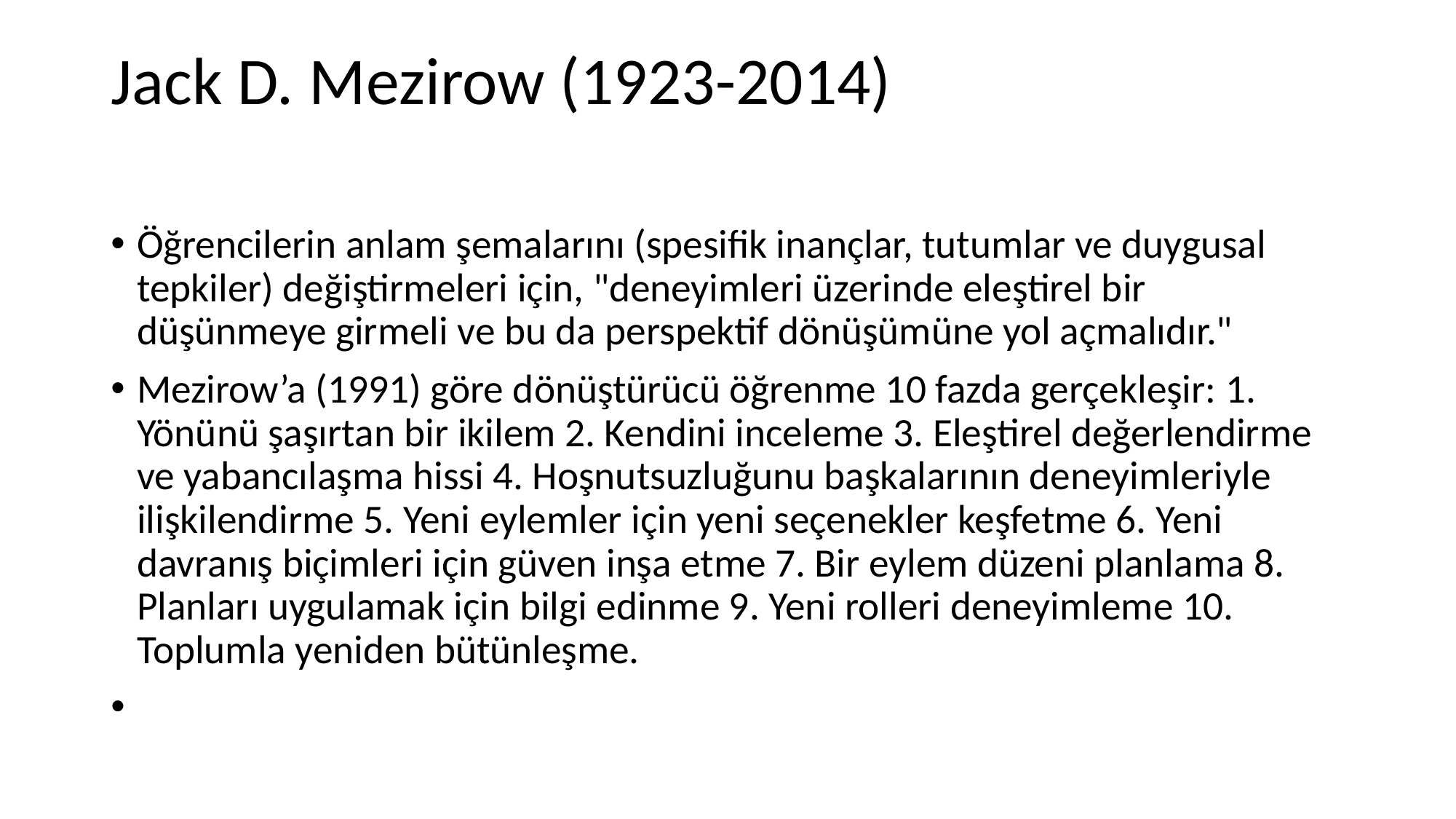

# Jack D. Mezirow (1923-2014)
Öğrencilerin anlam şemalarını (spesifik inançlar, tutumlar ve duygusal tepkiler) değiştirmeleri için, "deneyimleri üzerinde eleştirel bir düşünmeye girmeli ve bu da perspektif dönüşümüne yol açmalıdır."
Mezirow’a (1991) göre dönüştürücü öğrenme 10 fazda gerçekleşir: 1. Yönünü şaşırtan bir ikilem 2. Kendini inceleme 3. Eleştirel değerlendirme ve yabancılaşma hissi 4. Hoşnutsuzluğunu başkalarının deneyimleriyle ilişkilendirme 5. Yeni eylemler için yeni seçenekler keşfetme 6. Yeni davranış biçimleri için güven inşa etme 7. Bir eylem düzeni planlama 8. Planları uygulamak için bilgi edinme 9. Yeni rolleri deneyimleme 10. Toplumla yeniden bütünleşme.